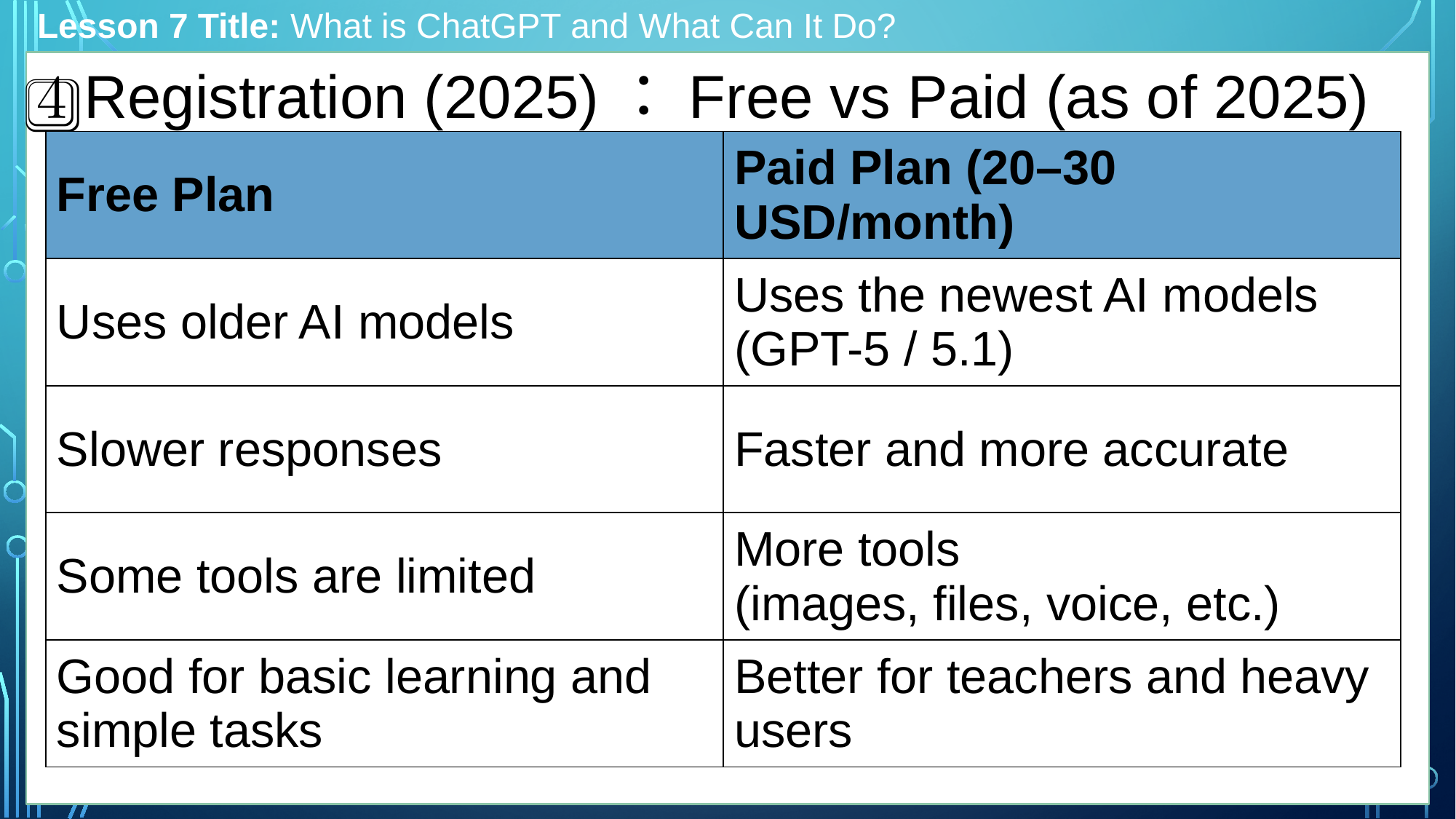

Lesson 7 Title: What is ChatGPT and What Can It Do?

4️⃣ Registration (2025)：Free vs Paid (as of 2025)

| Free Plan | Paid Plan (20–30 USD/month) |
| --- | --- |
| Uses older AI models | Uses the newest AI models (GPT-5 / 5.1) |
| Slower responses | Faster and more accurate |
| Some tools are limited | More tools (images, files, voice, etc.) |
| Good for basic learning and simple tasks | Better for teachers and heavy users |